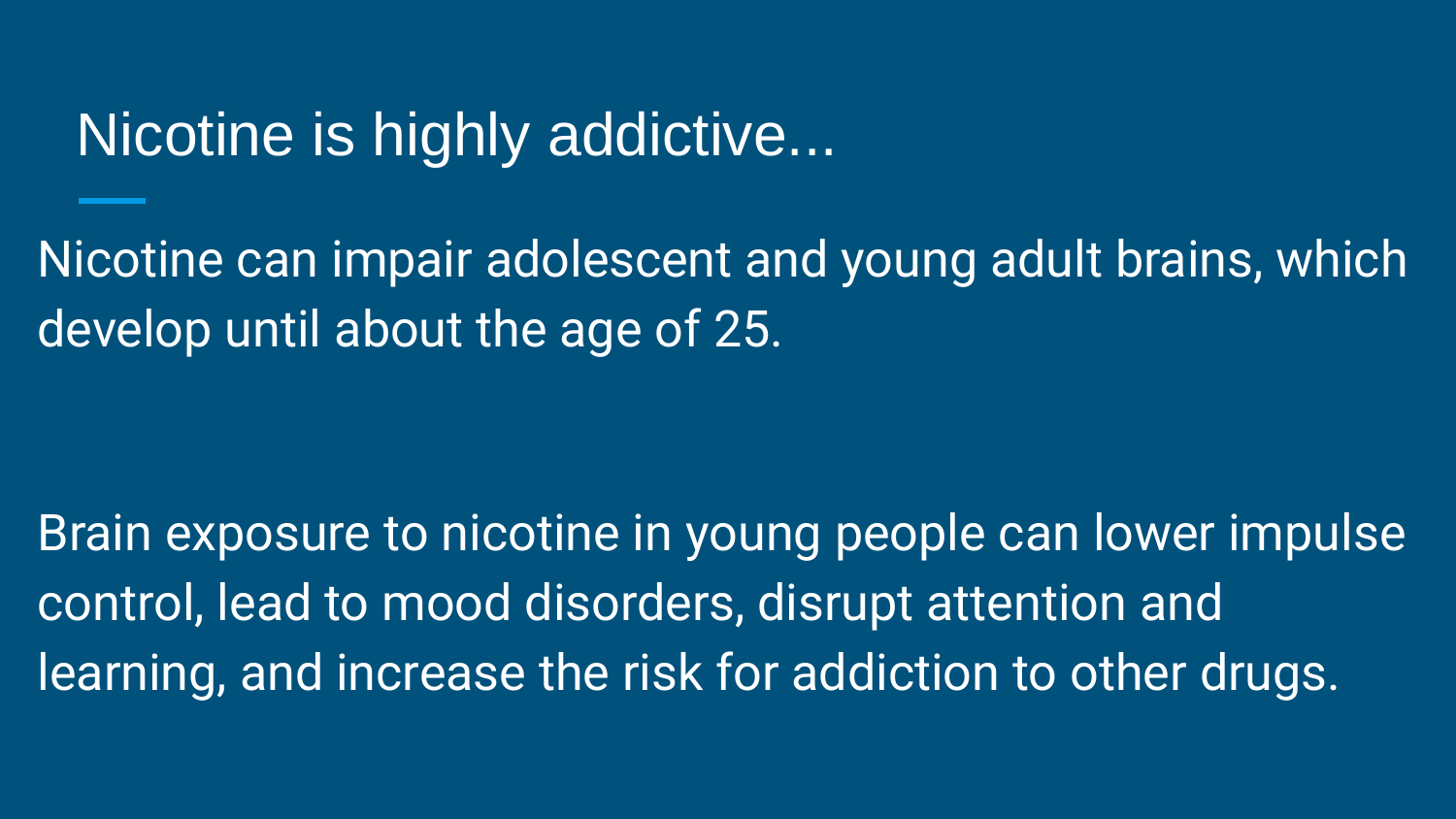

# Nicotine is highly addictive...
Nicotine can impair adolescent and young adult brains, which develop until about the age of 25.

Brain exposure to nicotine in young people can lower impulse control, lead to mood disorders, disrupt attention and learning, and increase the risk for addiction to other drugs.